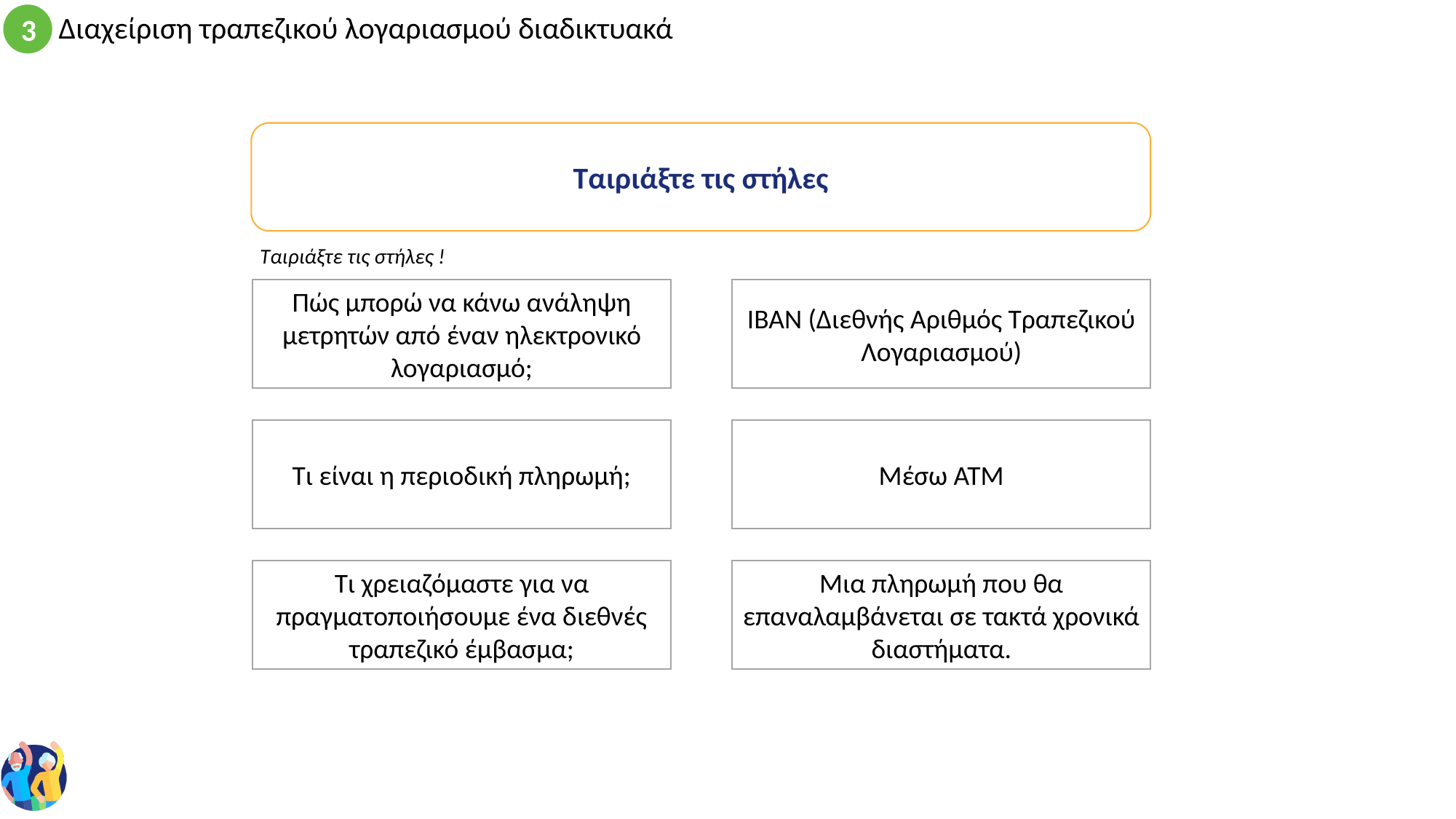

Ταιριάξτε τις στήλες
Ταιριάξτε τις στήλες !
Πώς μπορώ να κάνω ανάληψη μετρητών από έναν ηλεκτρονικό λογαριασμό;
IBAN (Διεθνής Αριθμός Τραπεζικού Λογαριασμού)
Τι είναι η περιοδική πληρωμή;
Μέσω ΑΤΜ
Τι χρειαζόμαστε για να πραγματοποιήσουμε ένα διεθνές τραπεζικό έμβασμα;
Μια πληρωμή που θα επαναλαμβάνεται σε τακτά χρονικά διαστήματα.